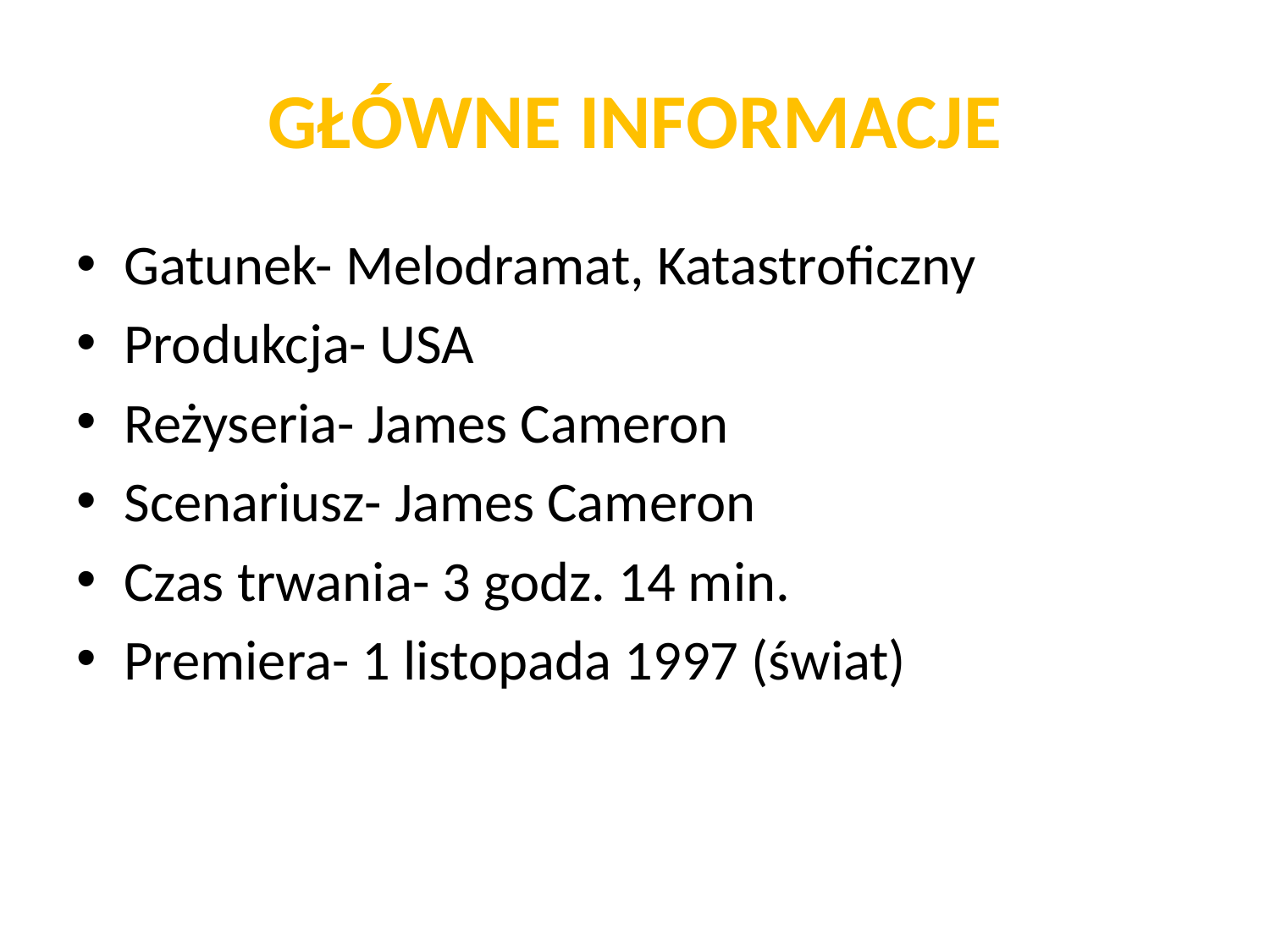

# GŁÓWNE INFORMACJE
Gatunek- Melodramat, Katastroficzny
Produkcja- USA
Reżyseria- James Cameron
Scenariusz- James Cameron
Czas trwania- 3 godz. 14 min.
Premiera- 1 listopada 1997 (świat)